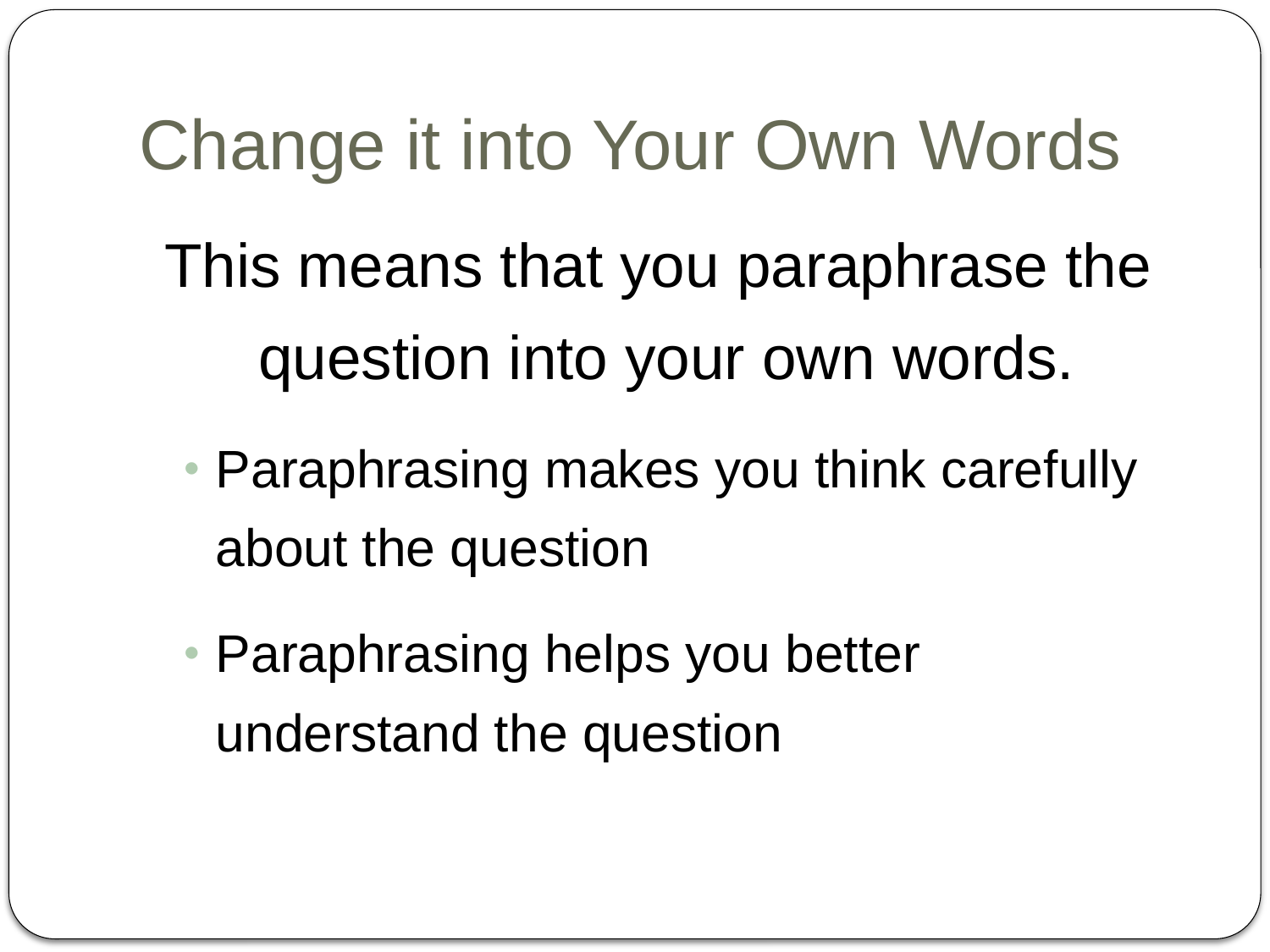

# Change it into Your Own Words
This means that you paraphrase the
question into your own words.
Paraphrasing makes you think carefully about the question
Paraphrasing helps you better understand the question